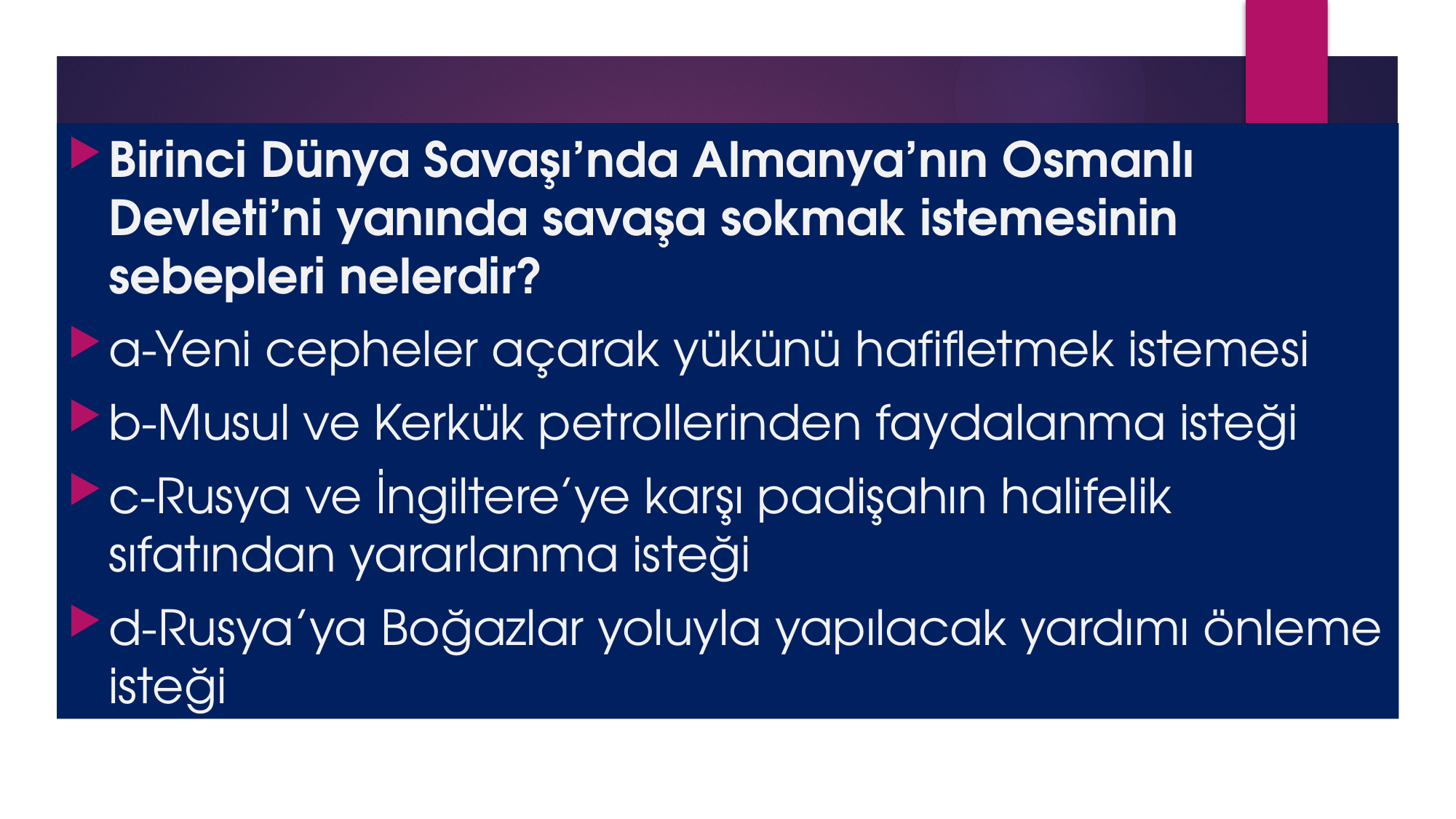

Birinci Dünya Savaşı’nda Almanya’nın Osmanlı Devleti’ni yanında savaşa sokmak istemesinin sebepleri nelerdir?
a-Yeni cepheler açarak yükünü hafifletmek istemesi
b-Musul ve Kerkük petrollerinden faydalanma isteği
c-Rusya ve İngiltere’ye karşı padişahın halifelik sıfatından yararlanma isteği
d-Rusya’ya Boğazlar yoluyla yapılacak yardımı önleme isteği